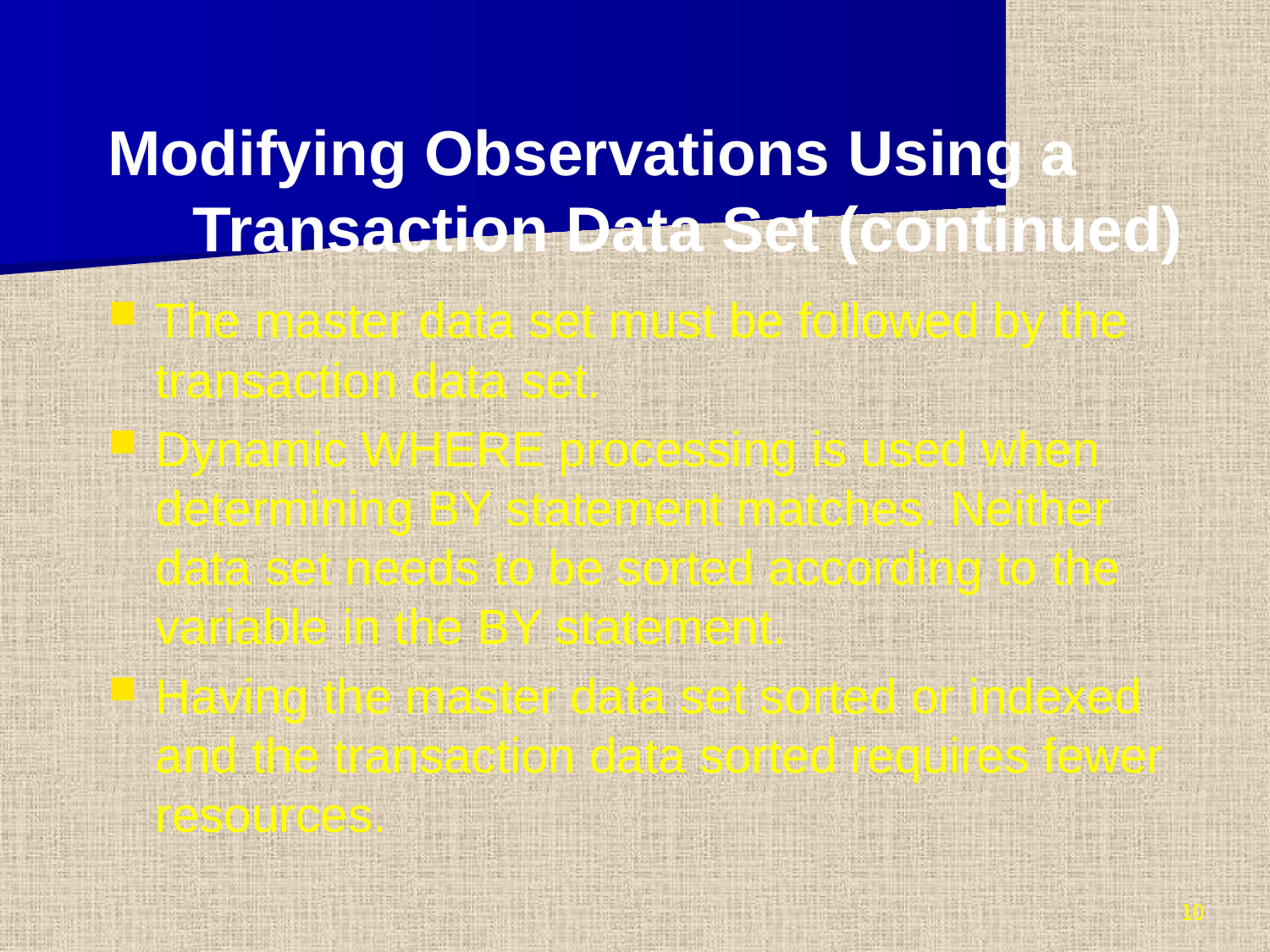

Modifying Observations Using a Transaction Data Set (continued)

The master data set must be followed by the transaction data set.
Dynamic WHERE processing is used when determining BY statement matches. Neither data set needs to be sorted according to the variable in the BY statement.
Having the master data set sorted or indexed and the transaction data sorted requires fewer resources.
10